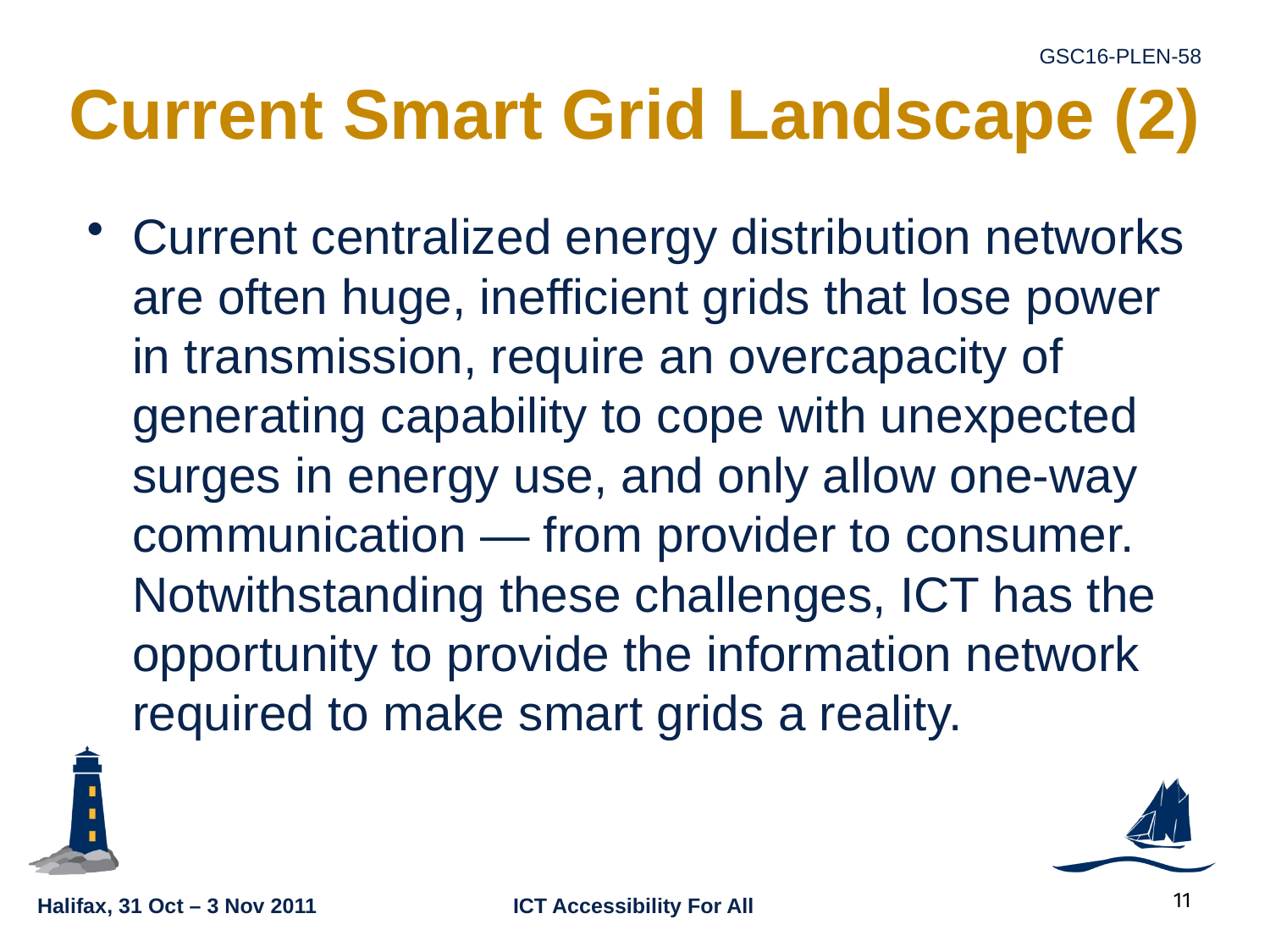

# Current Smart Grid Landscape (2)
Current centralized energy distribution networks are often huge, inefficient grids that lose power in transmission, require an overcapacity of generating capability to cope with unexpected surges in energy use, and only allow one-way communication — from provider to consumer. Notwithstanding these challenges, ICT has the opportunity to provide the information network required to make smart grids a reality.
11